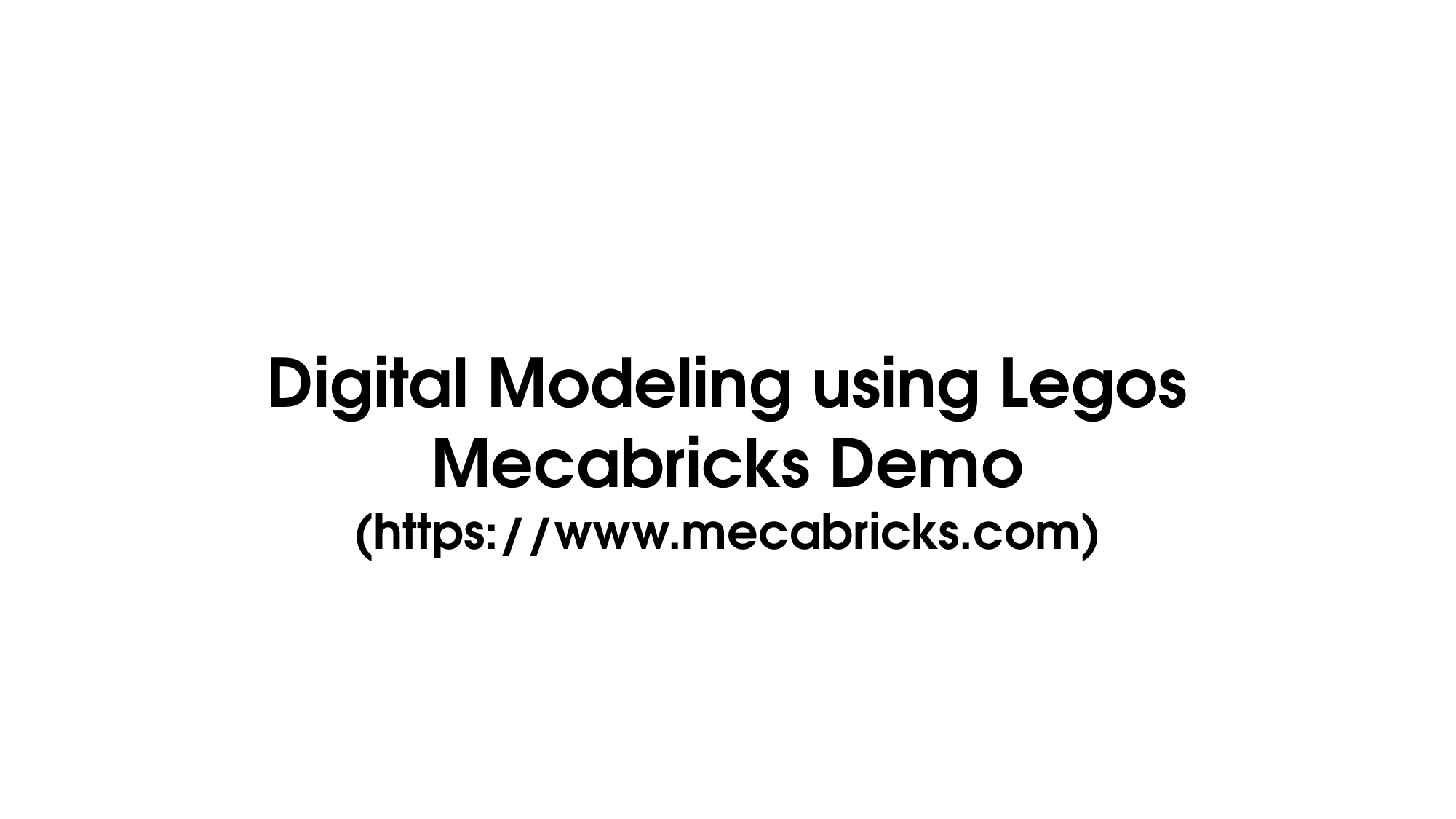

# Digital Modeling using Legos Mecabricks Demo (https://www.mecabricks.com)